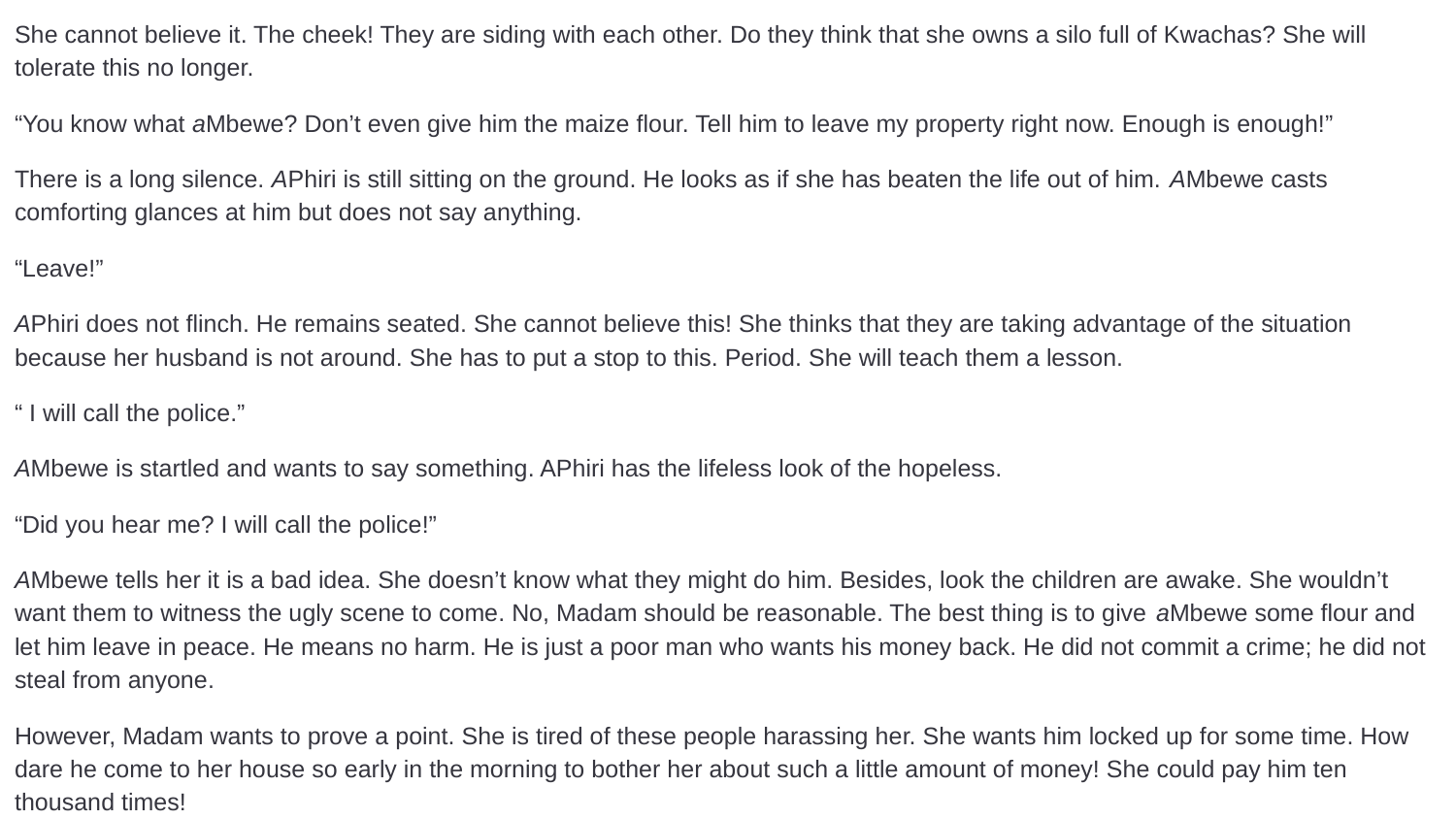

She cannot believe it. The cheek! They are siding with each other. Do they think that she owns a silo full of Kwachas? She will tolerate this no longer.
“You know what aMbewe? Don’t even give him the maize flour. Tell him to leave my property right now. Enough is enough!”
There is a long silence. APhiri is still sitting on the ground. He looks as if she has beaten the life out of him. AMbewe casts comforting glances at him but does not say anything.
“Leave!”
APhiri does not flinch. He remains seated. She cannot believe this! She thinks that they are taking advantage of the situation because her husband is not around. She has to put a stop to this. Period. She will teach them a lesson.
“ I will call the police.”
AMbewe is startled and wants to say something. APhiri has the lifeless look of the hopeless.
“Did you hear me? I will call the police!”
AMbewe tells her it is a bad idea. She doesn’t know what they might do him. Besides, look the children are awake. She wouldn’t want them to witness the ugly scene to come. No, Madam should be reasonable. The best thing is to give aMbewe some flour and let him leave in peace. He means no harm. He is just a poor man who wants his money back. He did not commit a crime; he did not steal from anyone.
However, Madam wants to prove a point. She is tired of these people harassing her. She wants him locked up for some time. How dare he come to her house so early in the morning to bother her about such a little amount of money! She could pay him ten thousand times!